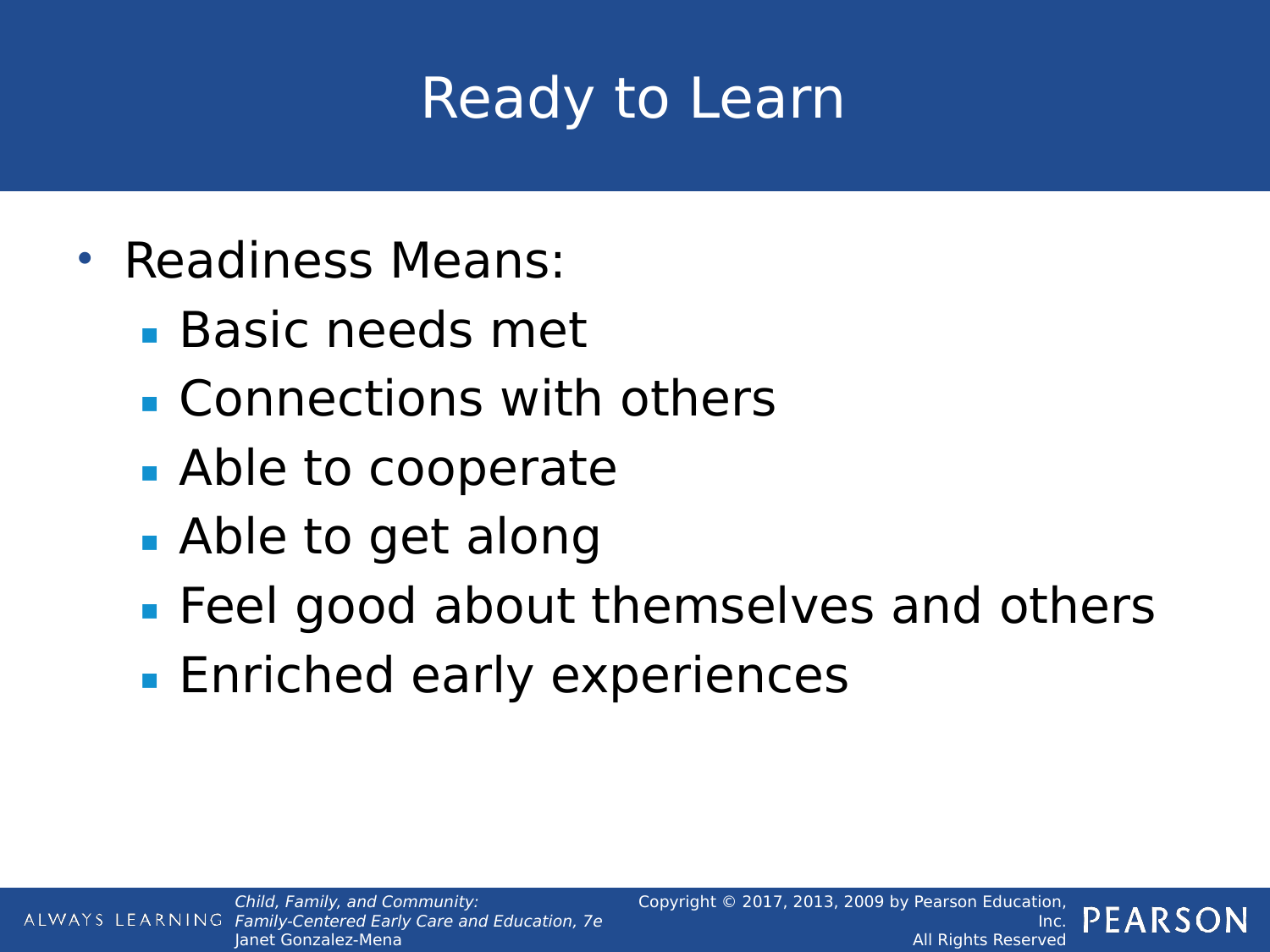

# Ready to Learn
Readiness Means:
Basic needs met
Connections with others
Able to cooperate
Able to get along
Feel good about themselves and others
Enriched early experiences